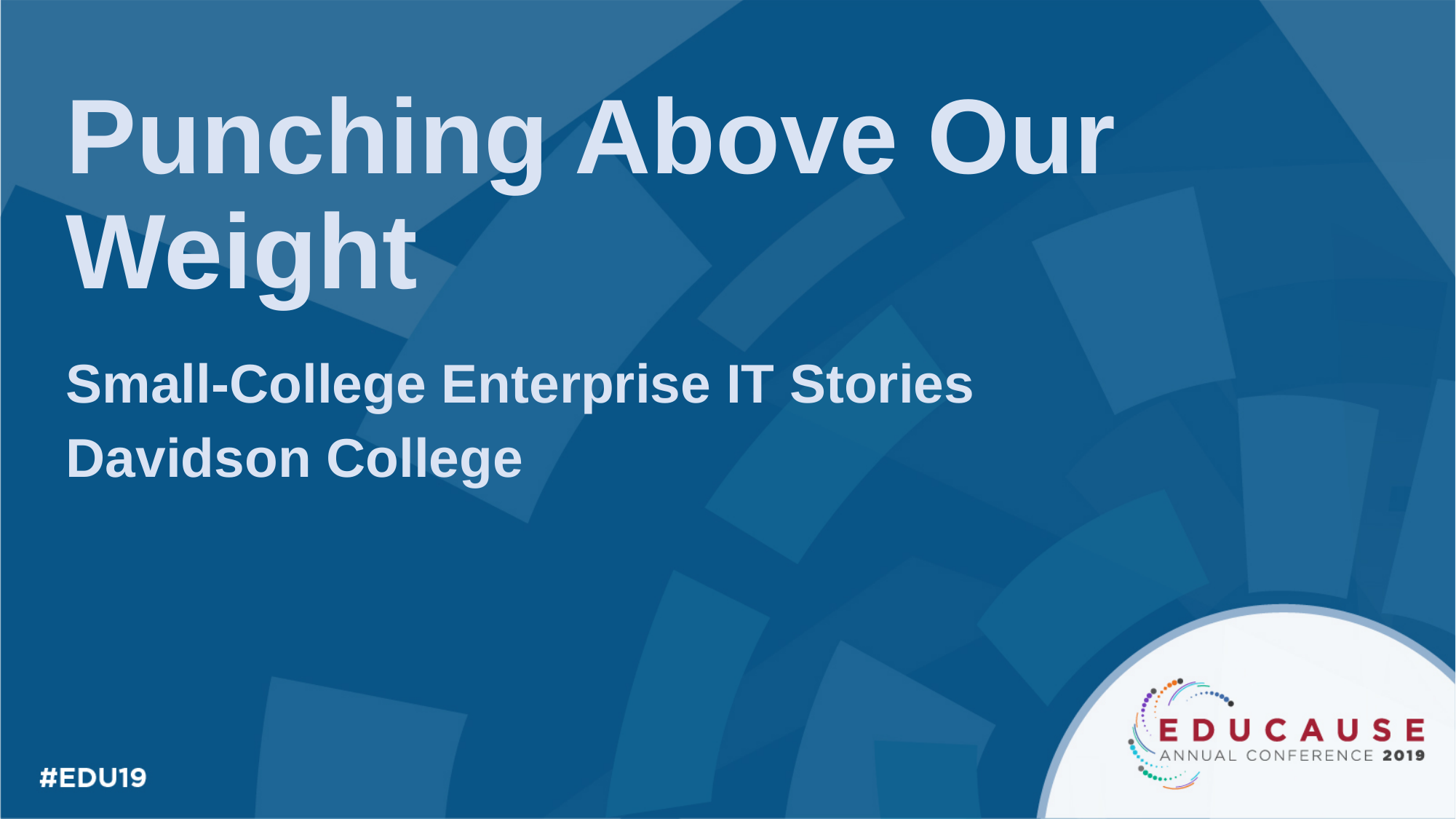

Punching Above Our Weight
Small-College Enterprise IT Stories
Davidson College